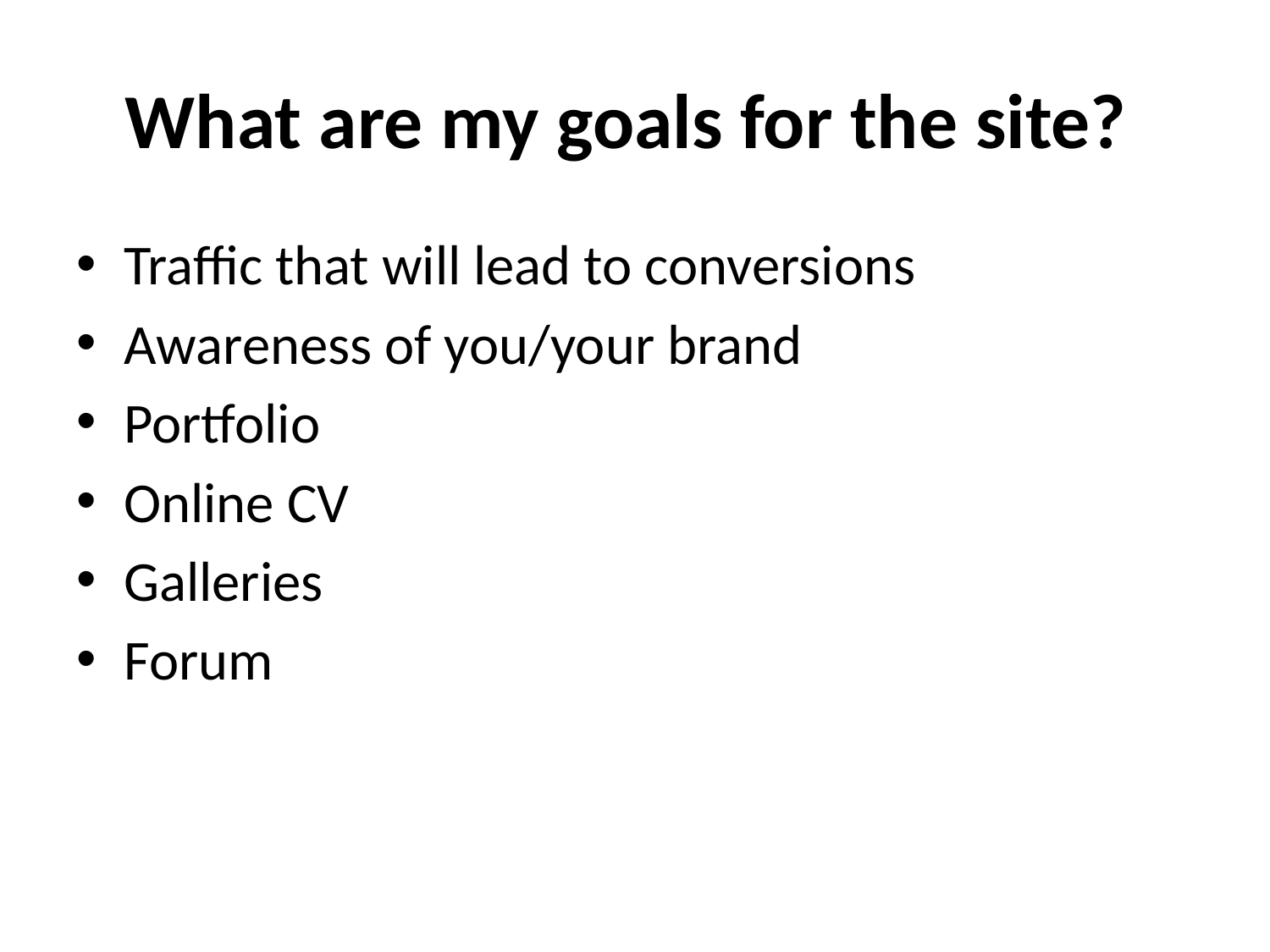

# What are my goals for the site?
Traffic that will lead to conversions
Awareness of you/your brand
Portfolio
Online CV
Galleries
Forum